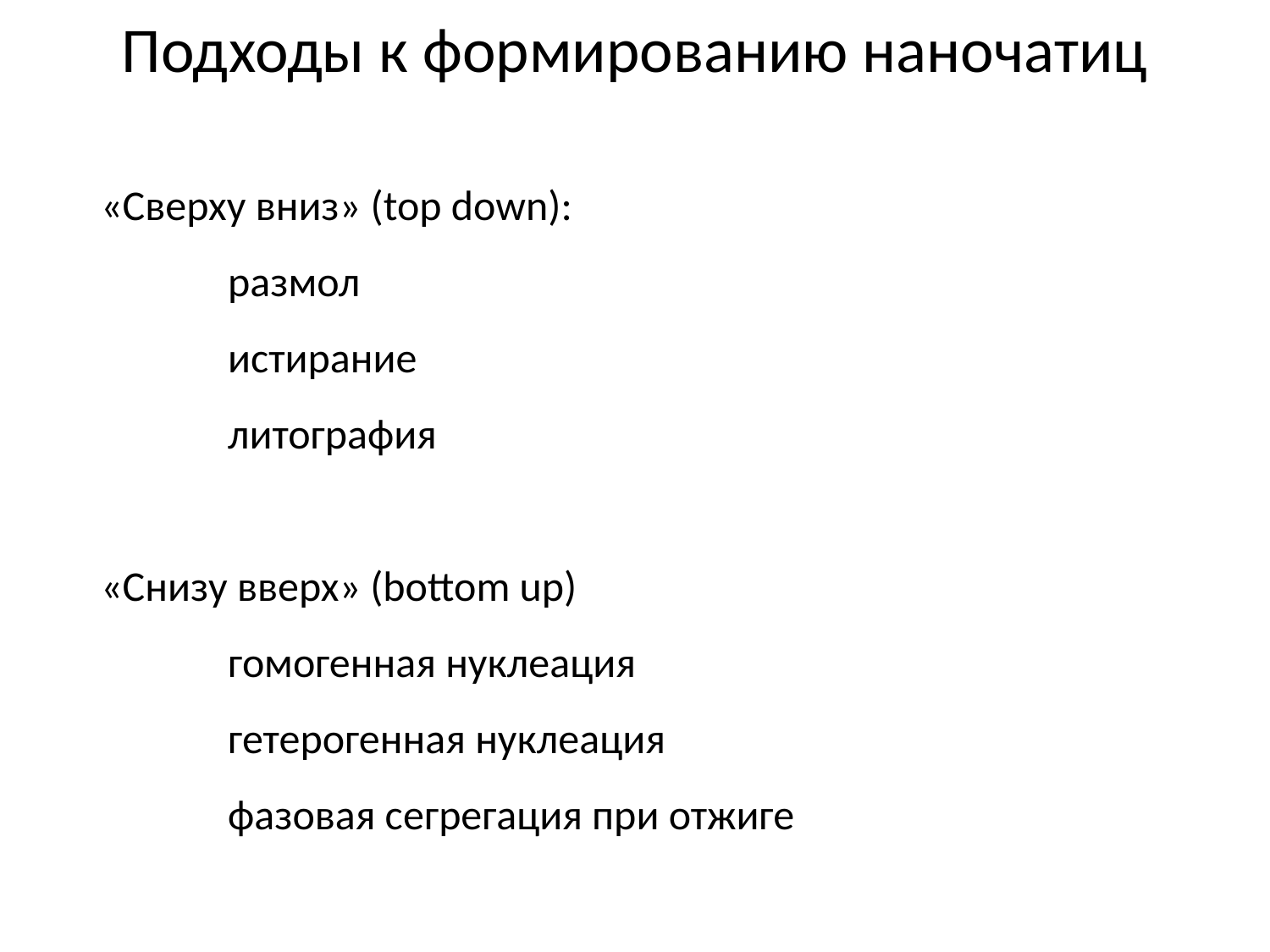

# Подходы к формированию наночатиц
«Сверху вниз» (top down):
	размол
	истирание
	литография

«Снизу вверх» (bottom up)
	гомогенная нуклеация
	гетерогенная нуклеация
	фазовая сегрегация при отжиге